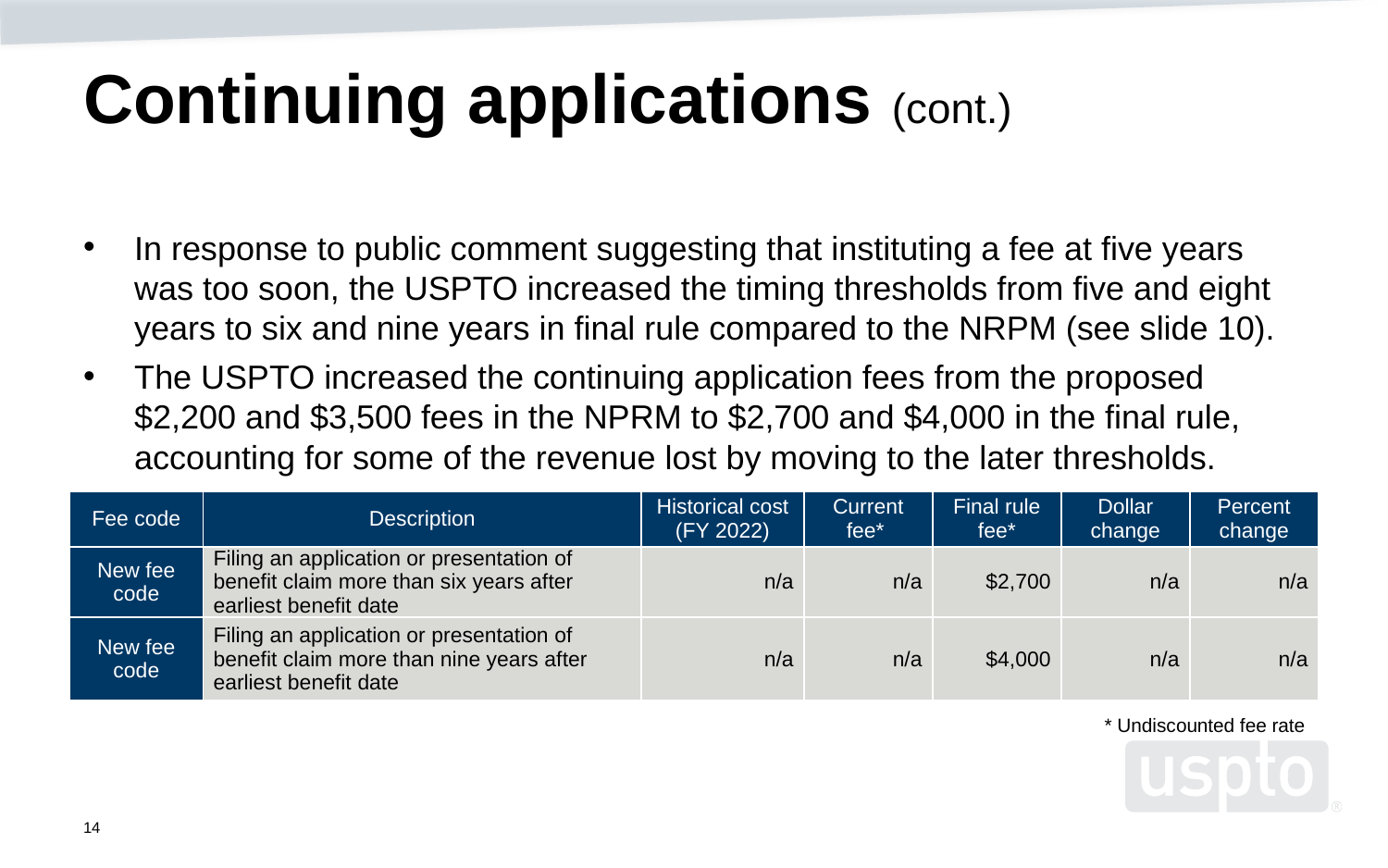

# Continuing applications (cont.)
In response to public comment suggesting that instituting a fee at five years was too soon, the USPTO increased the timing thresholds from five and eight years to six and nine years in final rule compared to the NRPM (see slide 10).
The USPTO increased the continuing application fees from the proposed $2,200 and $3,500 fees in the NPRM to $2,700 and $4,000 in the final rule, accounting for some of the revenue lost by moving to the later thresholds.

| Fee code | Description | Historical cost (FY 2022) | Current fee\* | Final rule fee\* | Dollar change | Percent change |
| --- | --- | --- | --- | --- | --- | --- |
| New fee code | Filing an application or presentation of benefit claim more than six years after earliest benefit date | n/a | n/a | $2,700 | n/a | n/a |
| New fee code | Filing an application or presentation of benefit claim more than nine years after earliest benefit date | n/a | n/a | $4,000 | n/a | n/a |
* Undiscounted fee rate
14